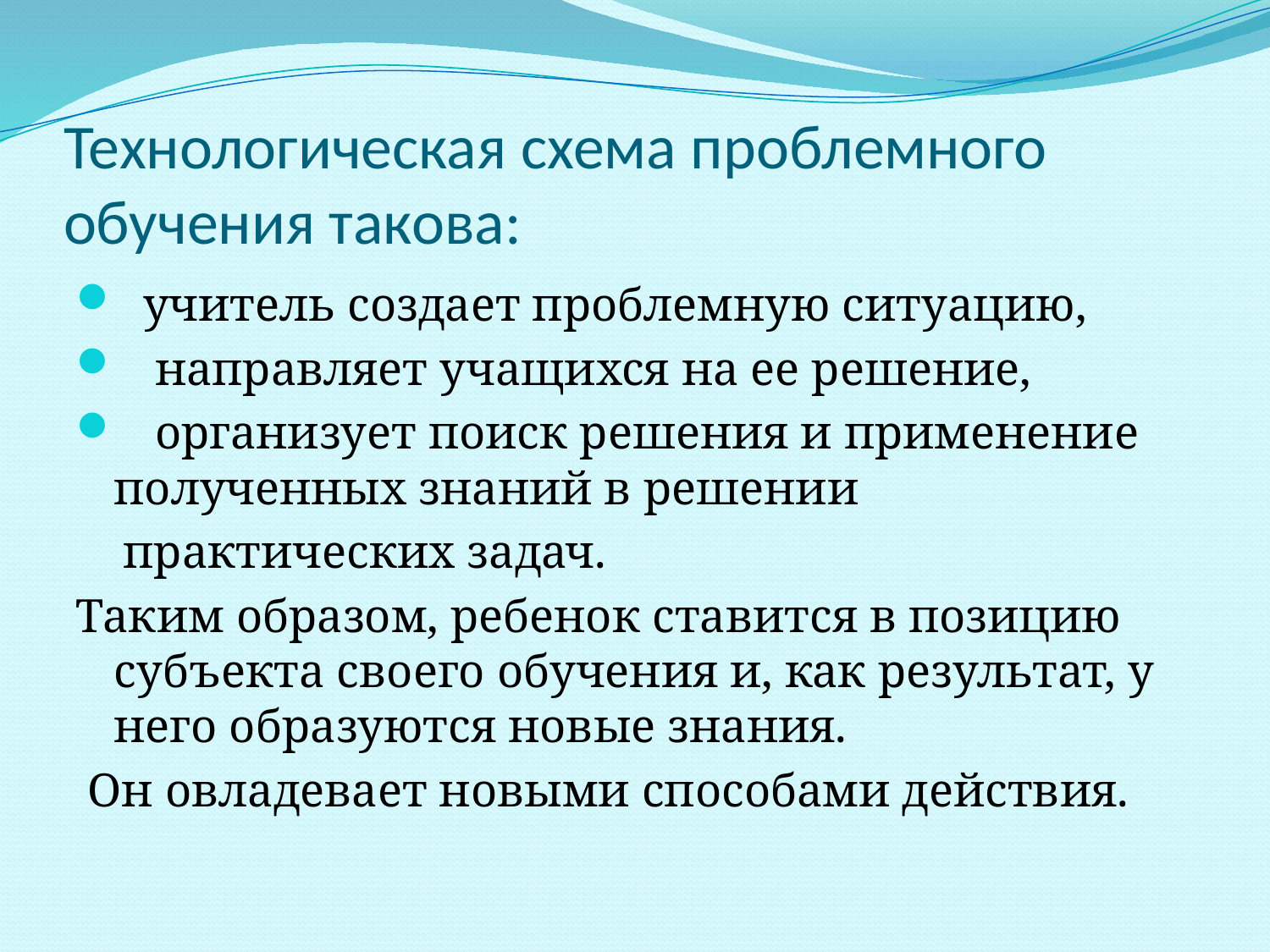

# Технологическая схема проблемного обучения такова:
  учитель создает проблемную ситуацию,
   направляет учащихся на ее решение,
   ор­ганизует поиск решения и применение полученных знаний в решении
    практических задач.
Таким образом, ребенок ставится в позицию субъекта своего обучения и, как результат, у него образуются новые знания.
 Он овладевает новыми способами действия.